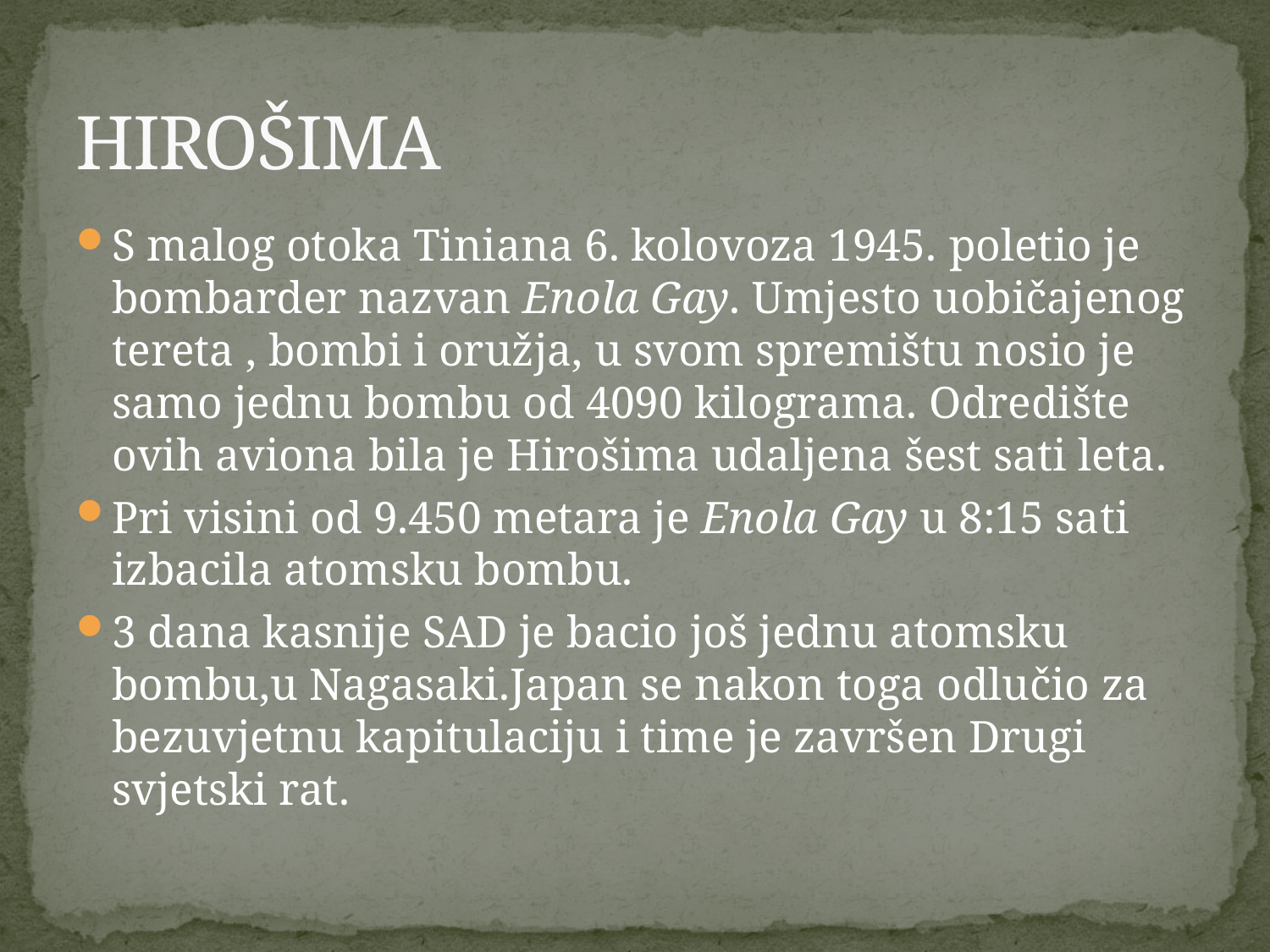

# HIROŠIMA
S malog otoka Tiniana 6. kolovoza 1945. poletio je bombarder nazvan Enola Gay. Umjesto uobičajenog tereta , bombi i oružja, u svom spremištu nosio je samo jednu bombu od 4090 kilograma. Odredište ovih aviona bila je Hirošima udaljena šest sati leta.
Pri visini od 9.450 metara je Enola Gay u 8:15 sati izbacila atomsku bombu.
3 dana kasnije SAD je bacio još jednu atomsku bombu,u Nagasaki.Japan se nakon toga odlučio za bezuvjetnu kapitulaciju i time je završen Drugi svjetski rat.